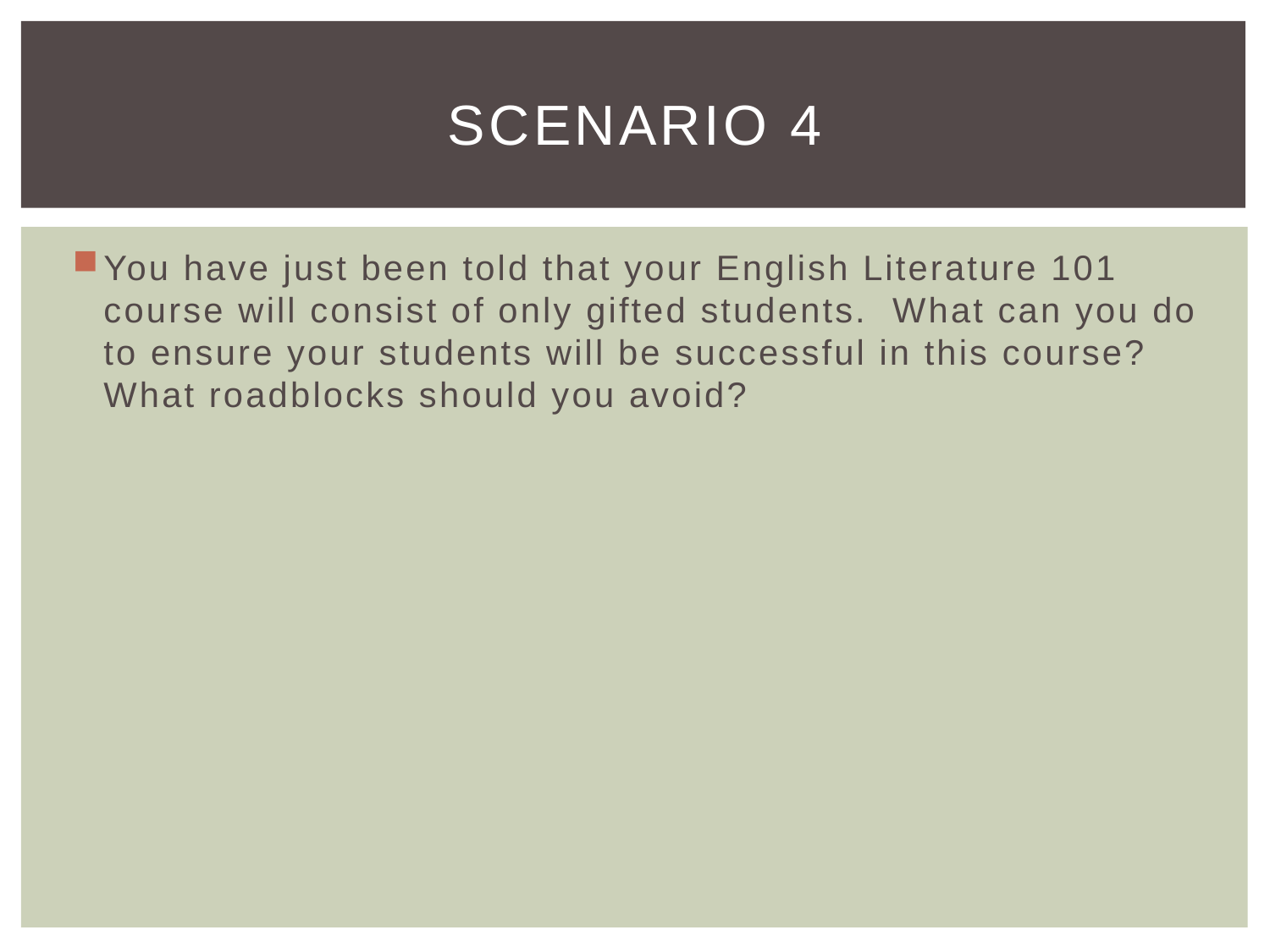

# Scenario 4
You have just been told that your English Literature 101 course will consist of only gifted students.  What can you do to ensure your students will be successful in this course?  What roadblocks should you avoid?